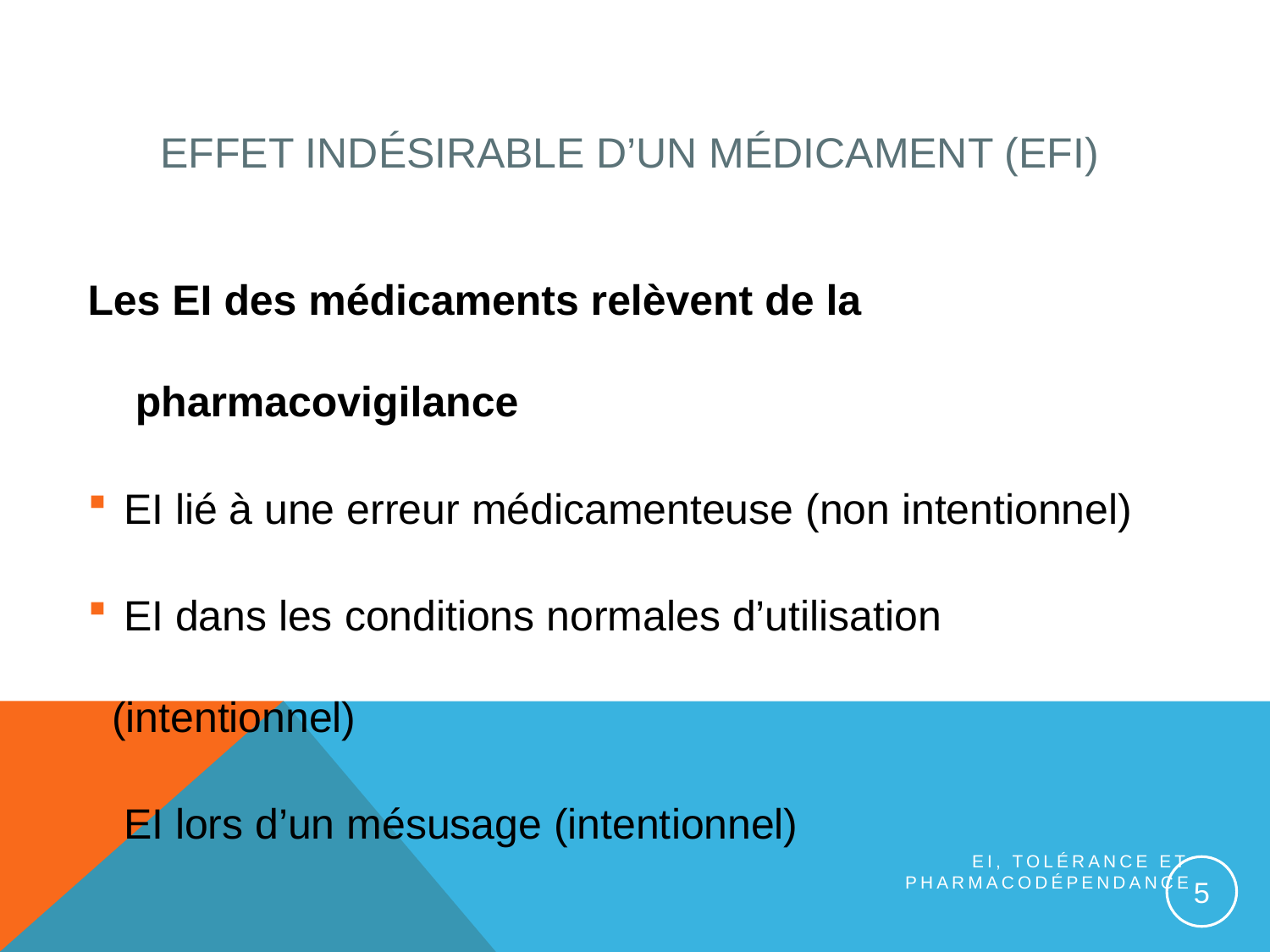

# EFFET INDÉSIRABLE D’UN MÉDICAMENT (EFI)
Les EI des médicaments relèvent de la pharmacovigilance
 EI lié à une erreur médicamenteuse (non intentionnel)
 EI dans les conditions normales d’utilisation (intentionnel)
 EI lors d’un mésusage (intentionnel)
EI, tolérance et pharmacodépendance
5